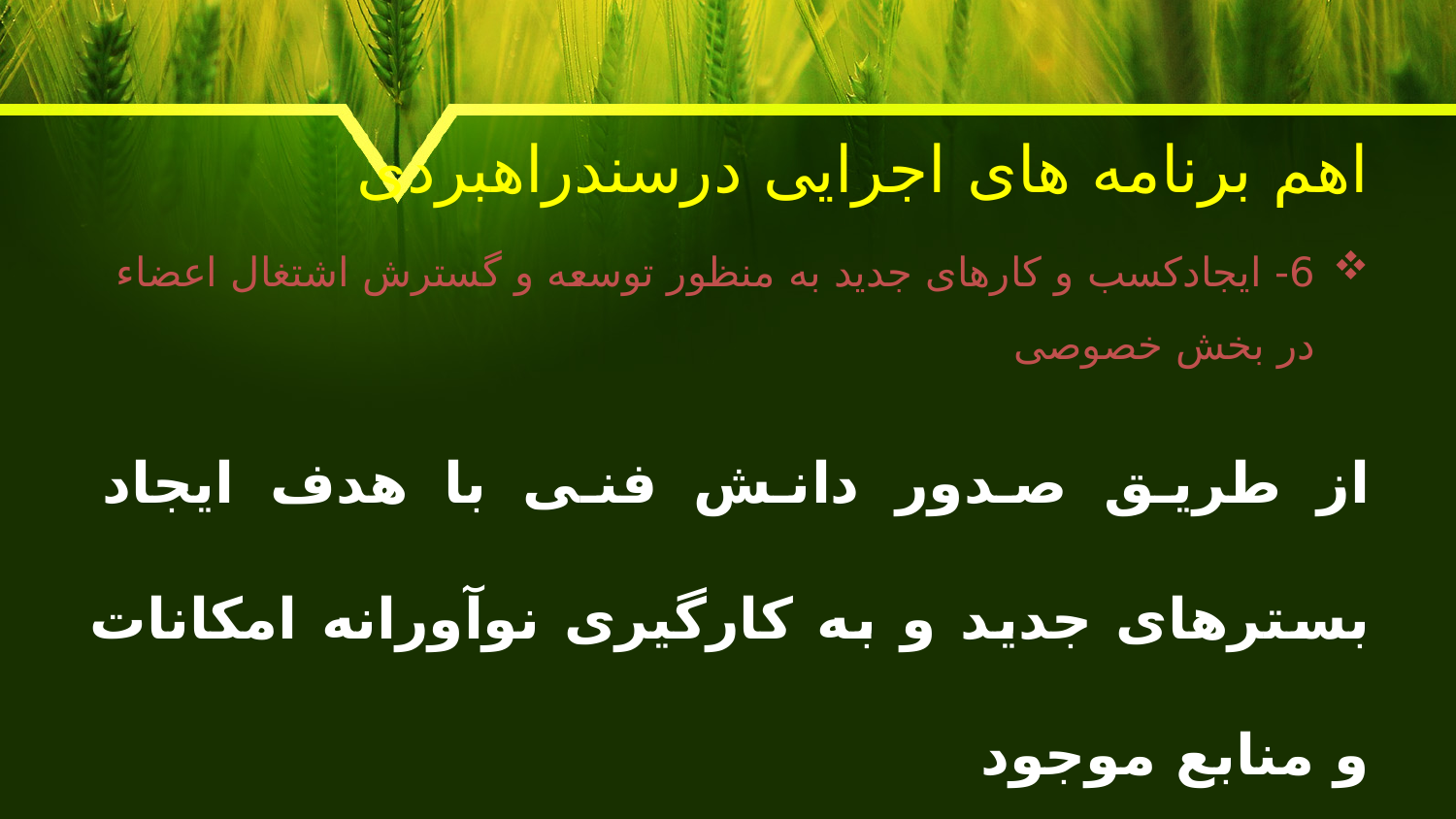

# اهم برنامه های اجرایی درسندراهبردی
6- ایجادکسب و کارهای جدید به منظور توسعه و گسترش اشتغال اعضاء در بخش خصوصی
از طریق صدور دانش فنی با هدف ایجاد بسترهای جدید و به کارگیری نوآورانه امکانات و منابع موجود